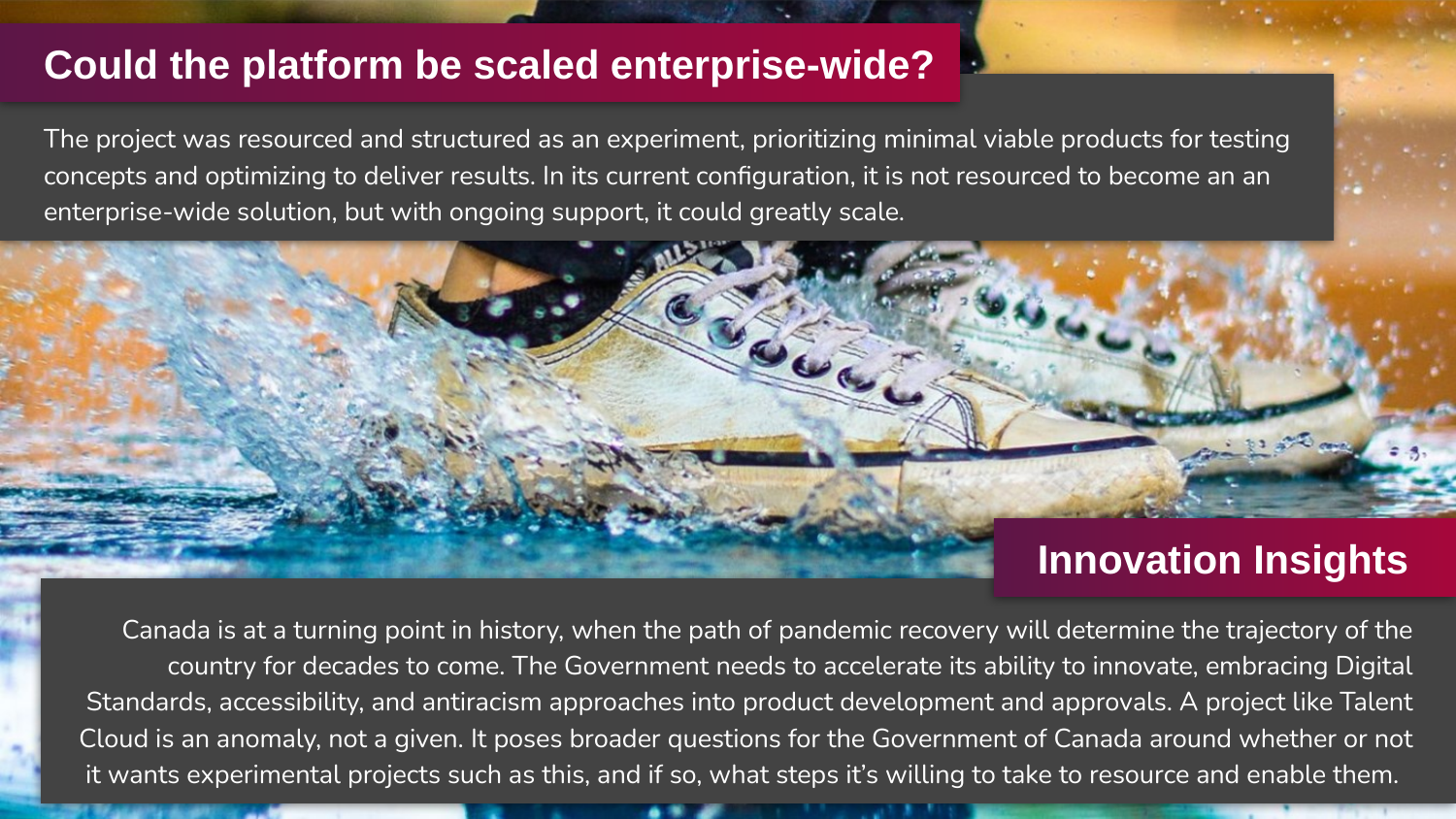

Could the platform be scaled enterprise-wide?
The project was resourced and structured as an experiment, prioritizing minimal viable products for testing concepts and optimizing to deliver results. In its current configuration, it is not resourced to become an an enterprise-wide solution, but with ongoing support, it could greatly scale.
Innovation Insights
Canada is at a turning point in history, when the path of pandemic recovery will determine the trajectory of the country for decades to come. The Government needs to accelerate its ability to innovate, embracing Digital Standards, accessibility, and antiracism approaches into product development and approvals. A project like Talent Cloud is an anomaly, not a given. It poses broader questions for the Government of Canada around whether or not it wants experimental projects such as this, and if so, what steps it’s willing to take to resource and enable them.